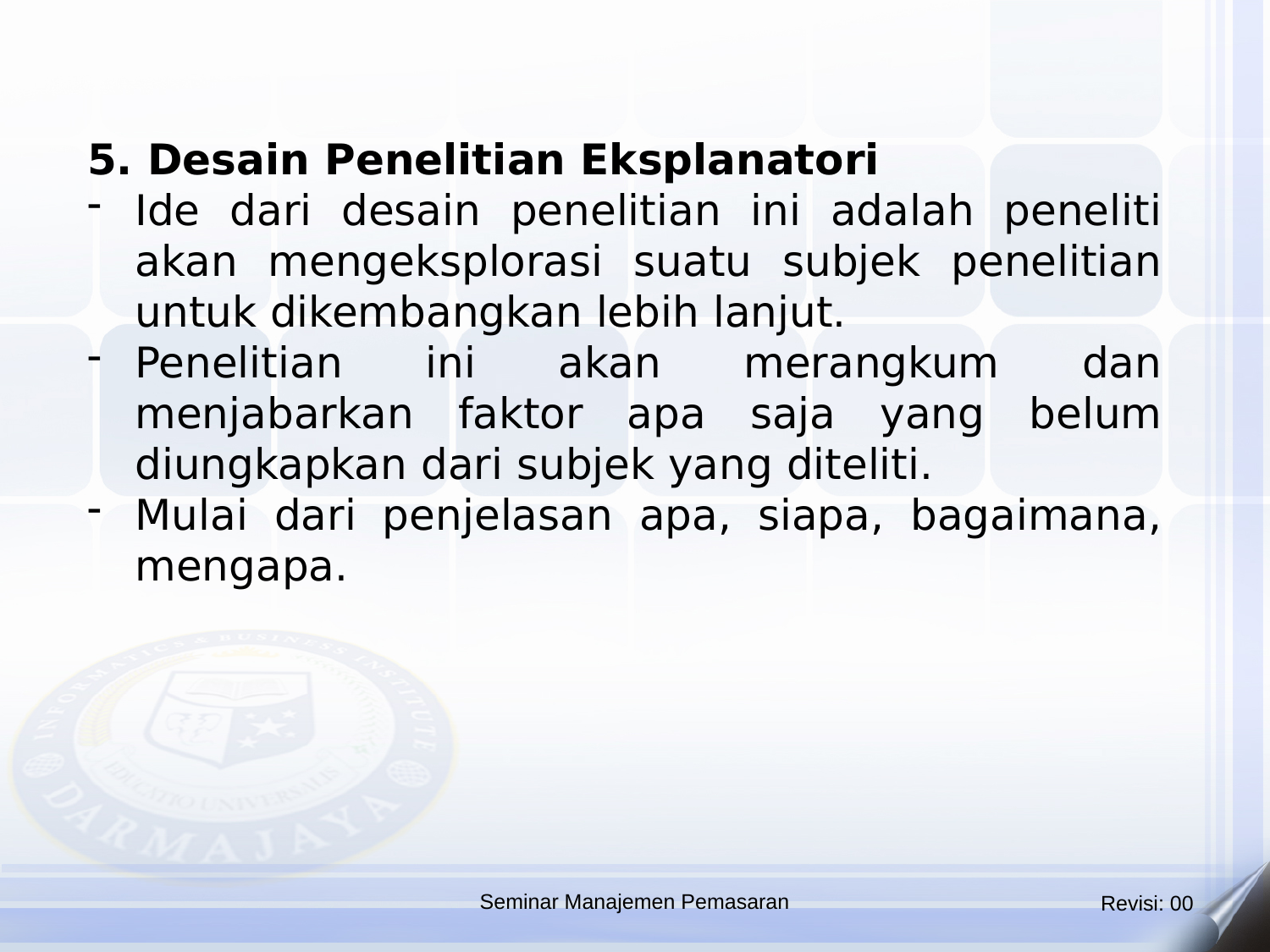

5. Desain Penelitian Eksplanatori
Ide dari desain penelitian ini adalah peneliti akan mengeksplorasi suatu subjek penelitian untuk dikembangkan lebih lanjut.
Penelitian ini akan merangkum dan menjabarkan faktor apa saja yang belum diungkapkan dari subjek yang diteliti.
Mulai dari penjelasan apa, siapa, bagaimana, mengapa.
Seminar Manajemen Pemasaran